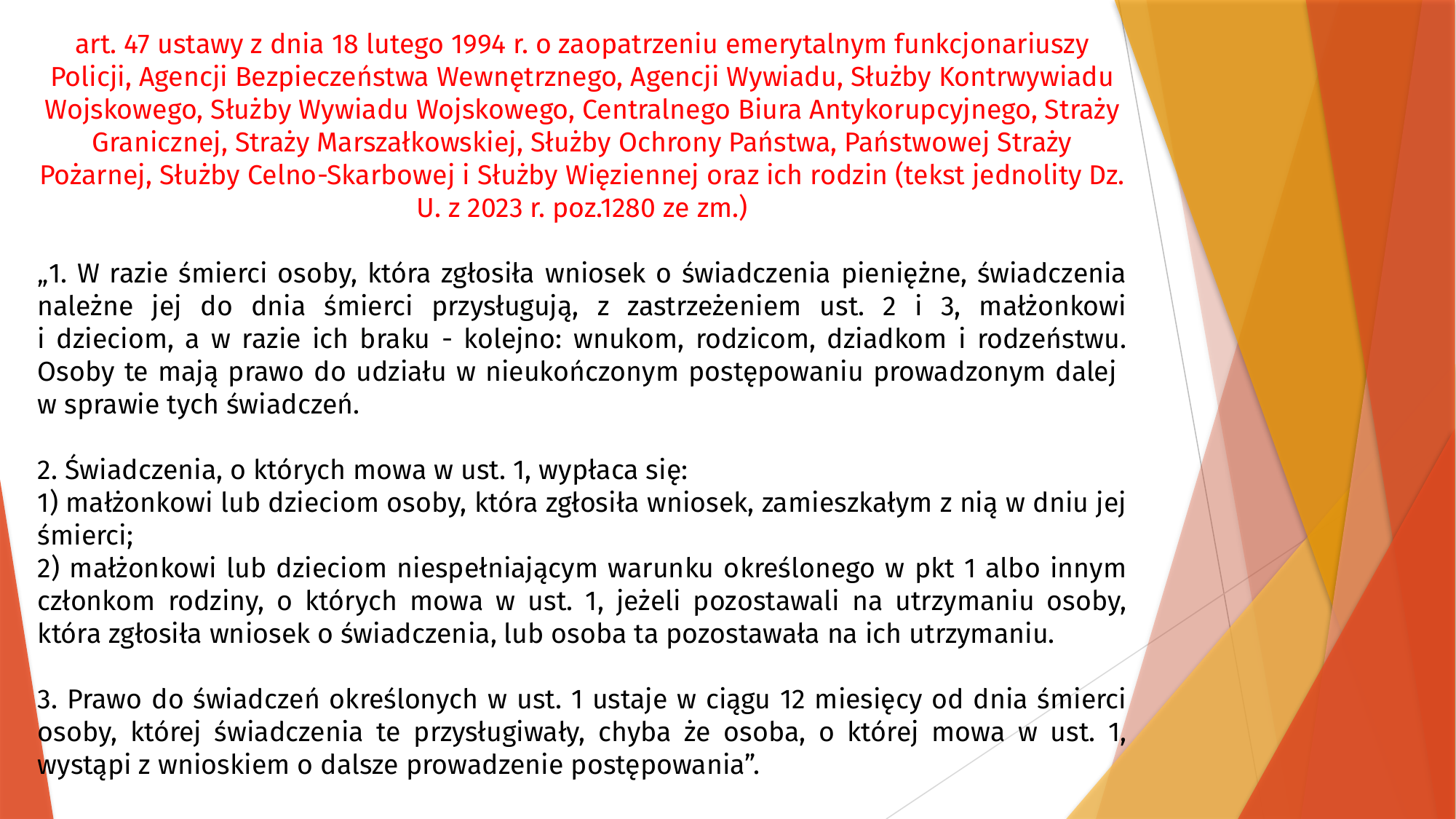

art. 47 ustawy z dnia 18 lutego 1994 r. o zaopatrzeniu emerytalnym funkcjonariuszy Policji, Agencji Bezpieczeństwa Wewnętrznego, Agencji Wywiadu, Służby Kontrwywiadu Wojskowego, Służby Wywiadu Wojskowego, Centralnego Biura Antykorupcyjnego, Straży Granicznej, Straży Marszałkowskiej, Służby Ochrony Państwa, Państwowej Straży Pożarnej, Służby Celno-Skarbowej i Służby Więziennej oraz ich rodzin (tekst jednolity Dz. U. z 2023 r. poz.1280 ze zm.)

„1. W razie śmierci osoby, która zgłosiła wniosek o świadczenia pieniężne, świadczenia należne jej do dnia śmierci przysługują, z zastrzeżeniem ust. 2 i 3, małżonkowi
i dzieciom, a w razie ich braku - kolejno: wnukom, rodzicom, dziadkom i rodzeństwu. Osoby te mają prawo do udziału w nieukończonym postępowaniu prowadzonym dalej
w sprawie tych świadczeń.

2. Świadczenia, o których mowa w ust. 1, wypłaca się:
1) małżonkowi lub dzieciom osoby, która zgłosiła wniosek, zamieszkałym z nią w dniu jej śmierci;
2) małżonkowi lub dzieciom niespełniającym warunku określonego w pkt 1 albo innym członkom rodziny, o których mowa w ust. 1, jeżeli pozostawali na utrzymaniu osoby, która zgłosiła wniosek o świadczenia, lub osoba ta pozostawała na ich utrzymaniu.

3. Prawo do świadczeń określonych w ust. 1 ustaje w ciągu 12 miesięcy od dnia śmierci osoby, której świadczenia te przysługiwały, chyba że osoba, o której mowa w ust. 1, wystąpi z wnioskiem o dalsze prowadzenie postępowania”.